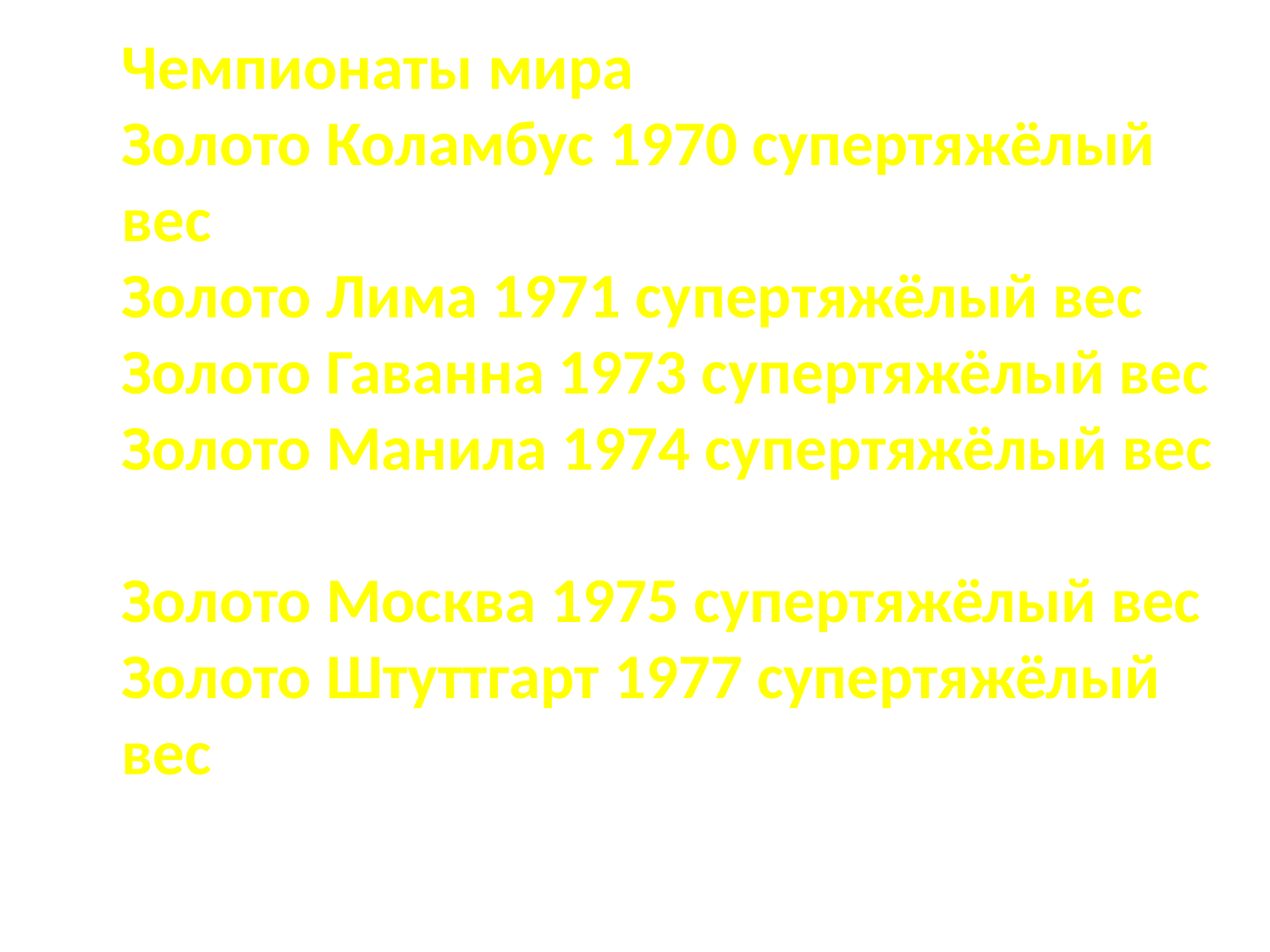

Чемпионаты мира
Золото Коламбус 1970 супертяжёлый вес
Золото Лима 1971 супертяжёлый вес
Золото Гаванна 1973 супертяжёлый вес
Золото Манила 1974 супертяжёлый вес
Золото Москва 1975 супертяжёлый вес
Золото Штуттгарт 1977 супертяжёлый вес